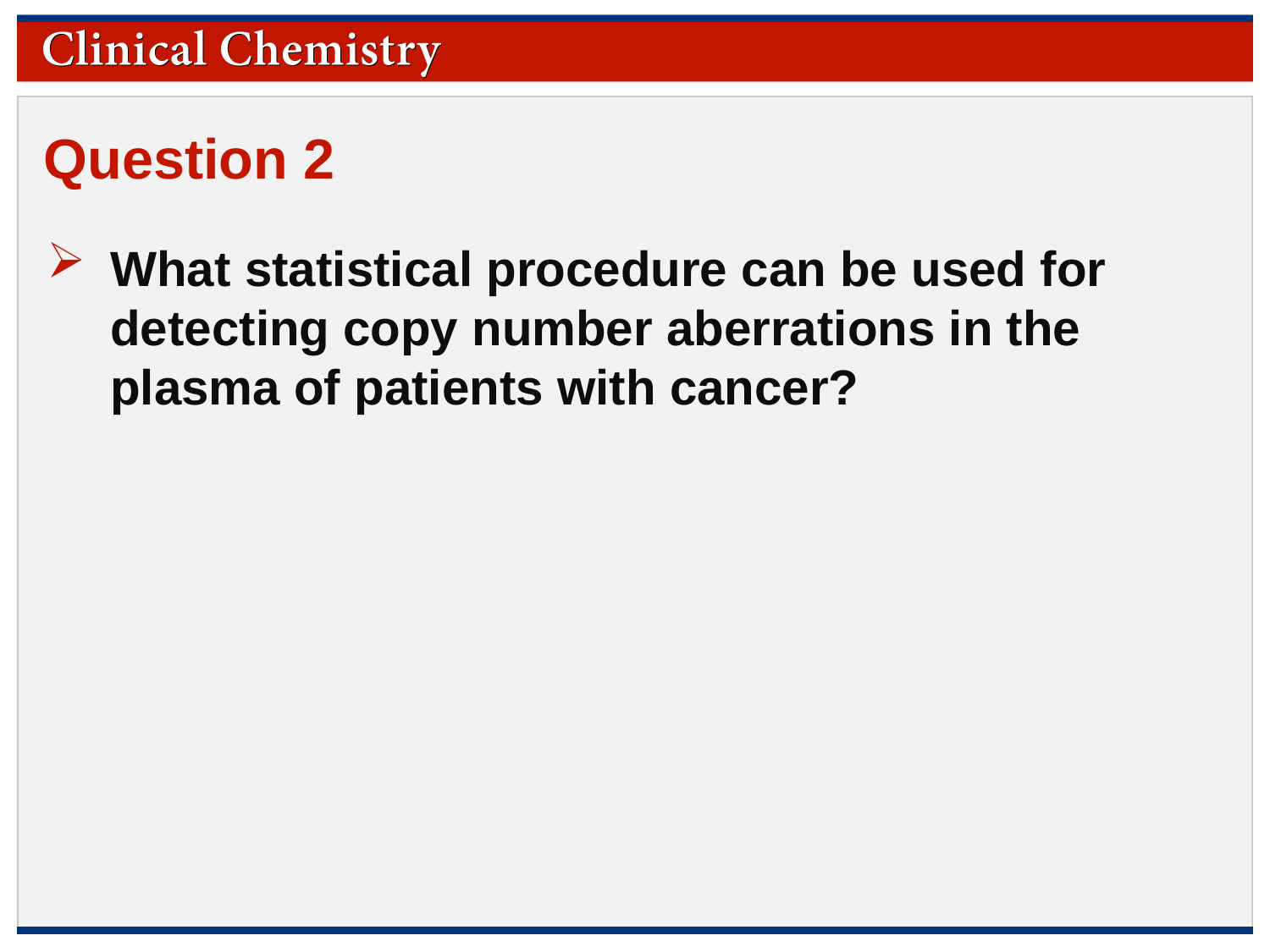

Question 2
What statistical procedure can be used for detecting copy number aberrations in the plasma of patients with cancer?